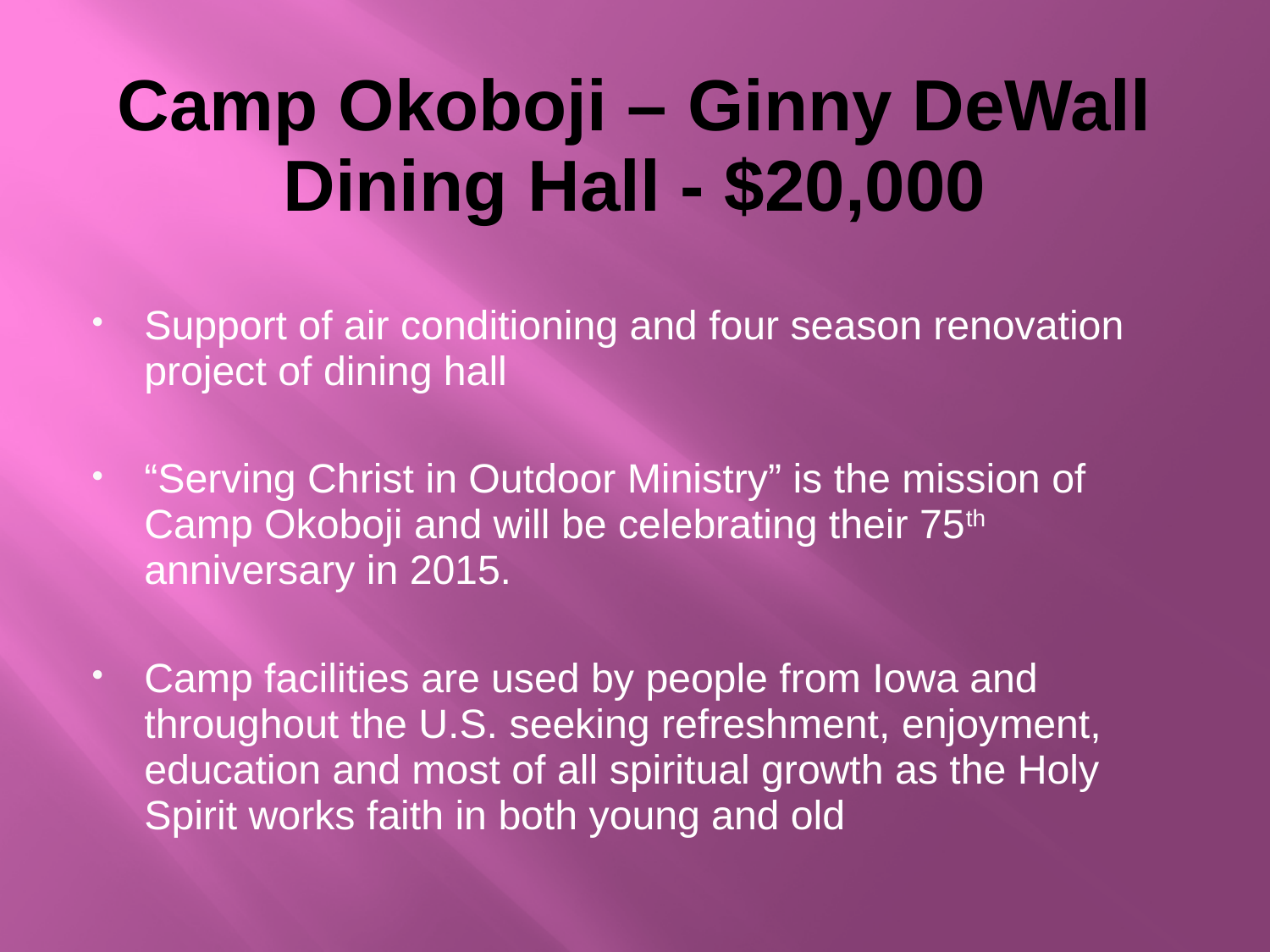

# Camp Okoboji – Ginny DeWall Dining Hall - $20,000
Support of air conditioning and four season renovation project of dining hall

“Serving Christ in Outdoor Ministry” is the mission of Camp Okoboji and will be celebrating their 75th anniversary in 2015.

Camp facilities are used by people from Iowa and throughout the U.S. seeking refreshment, enjoyment, education and most of all spiritual growth as the Holy Spirit works faith in both young and old